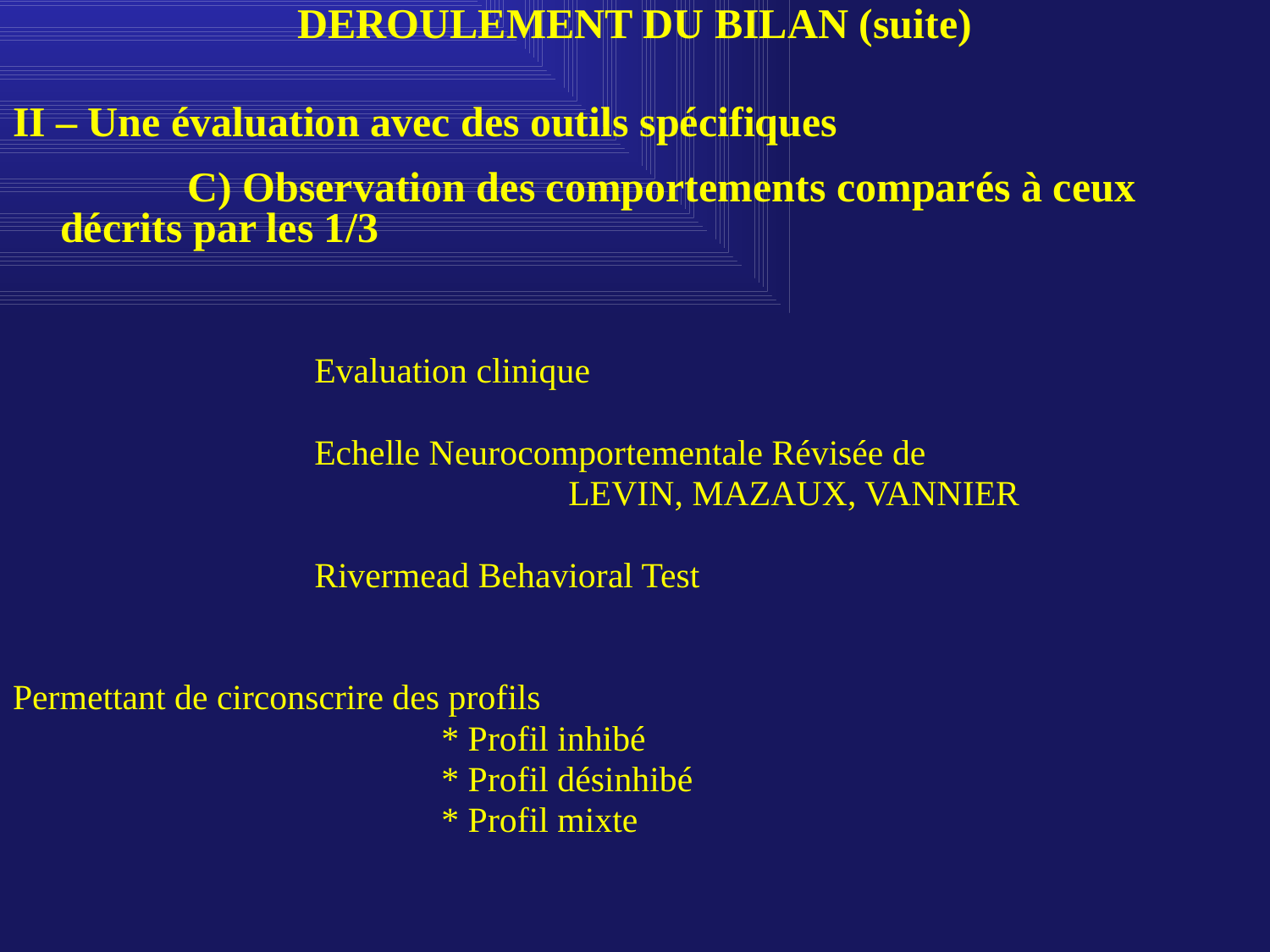

DEROULEMENT DU BILAN (suite)

II – Une évaluation avec des outils spécifiques

		C) Observation des comportements comparés à ceux décrits par les 1/3

			Evaluation clinique

			Echelle Neurocomportementale Révisée de
					LEVIN, MAZAUX, VANNIER

			Rivermead Behavioral Test

Permettant de circonscrire des profils
				* Profil inhibé
				* Profil désinhibé
				* Profil mixte